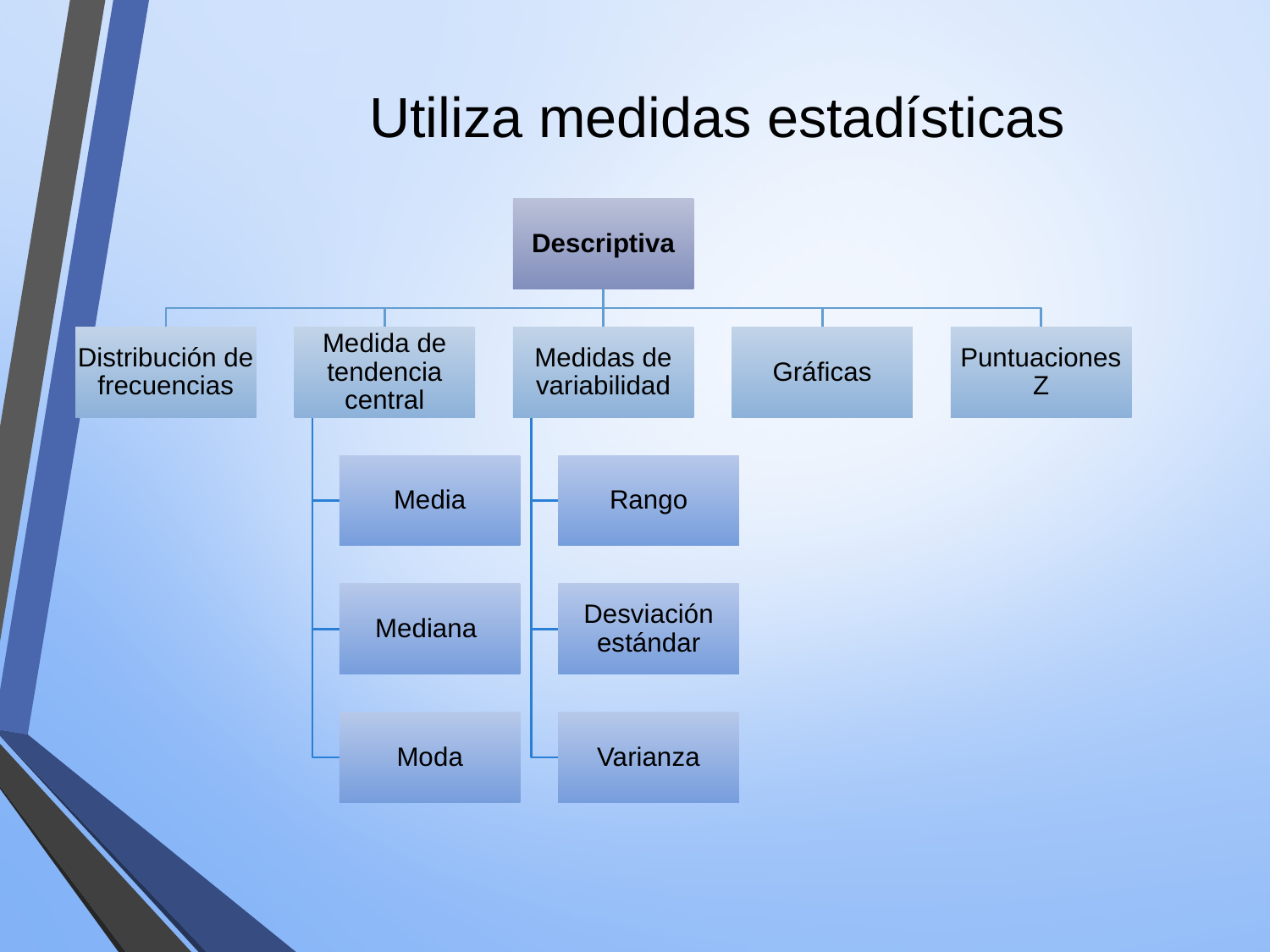

# Utiliza medidas estadísticas
Descriptiva
Distribución de frecuencias
Medida de tendencia central
Media
Mediana
Moda
Medidas de variabilidad
Rango
Desviación estándar
Varianza
Gráficas
Puntuaciones Z